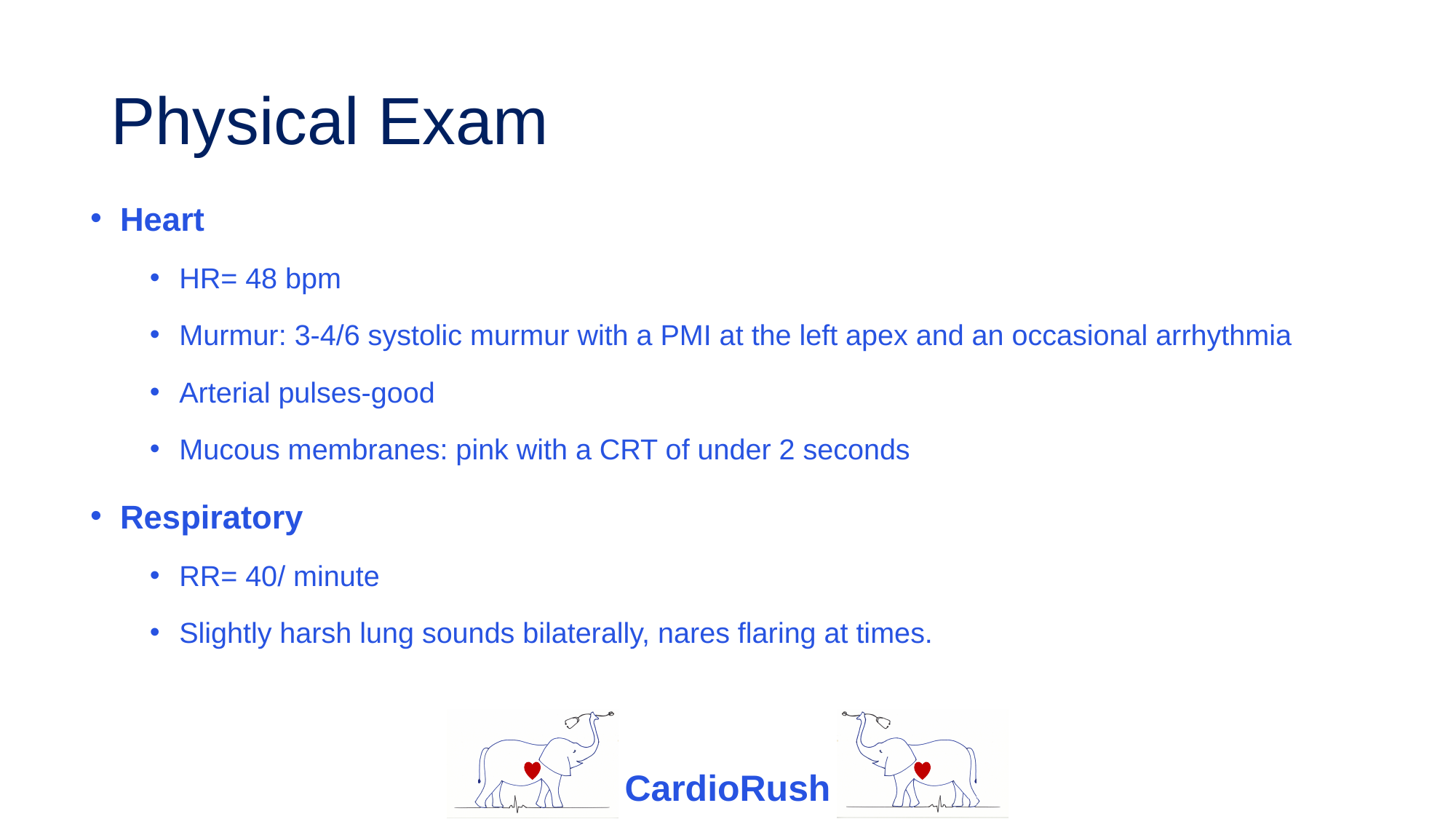

# Physical Exam
Heart
HR= 48 bpm
Murmur: 3-4/6 systolic murmur with a PMI at the left apex and an occasional arrhythmia
Arterial pulses-good
Mucous membranes: pink with a CRT of under 2 seconds
Respiratory
RR= 40/ minute
Slightly harsh lung sounds bilaterally, nares flaring at times.